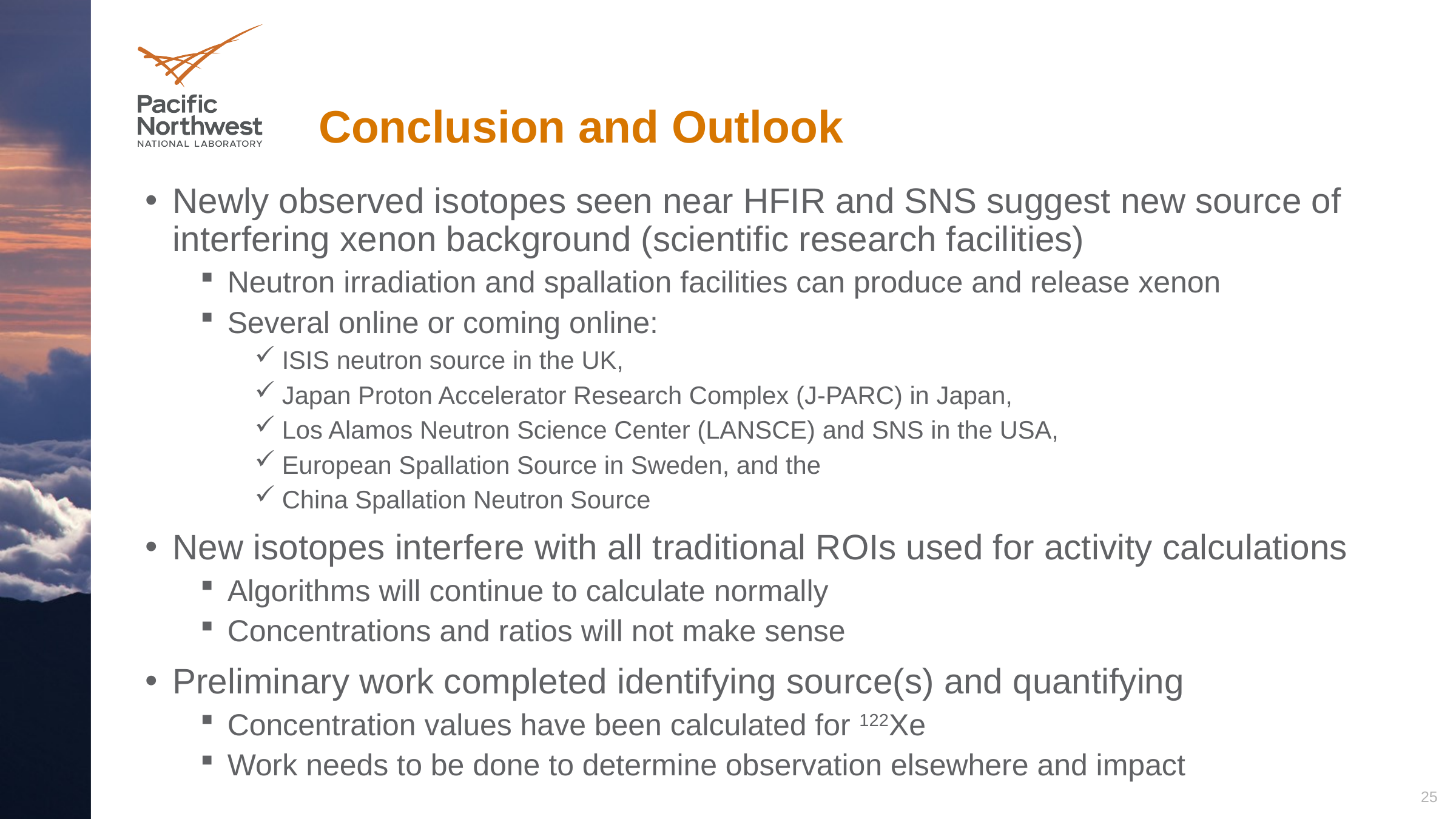

# Conclusion and Outlook
Newly observed isotopes seen near HFIR and SNS suggest new source of interfering xenon background (scientific research facilities)
Neutron irradiation and spallation facilities can produce and release xenon
Several online or coming online:
ISIS neutron source in the UK,
Japan Proton Accelerator Research Complex (J-PARC) in Japan,
Los Alamos Neutron Science Center (LANSCE) and SNS in the USA,
European Spallation Source in Sweden, and the
China Spallation Neutron Source
New isotopes interfere with all traditional ROIs used for activity calculations
Algorithms will continue to calculate normally
Concentrations and ratios will not make sense
Preliminary work completed identifying source(s) and quantifying
Concentration values have been calculated for 122Xe
Work needs to be done to determine observation elsewhere and impact

25